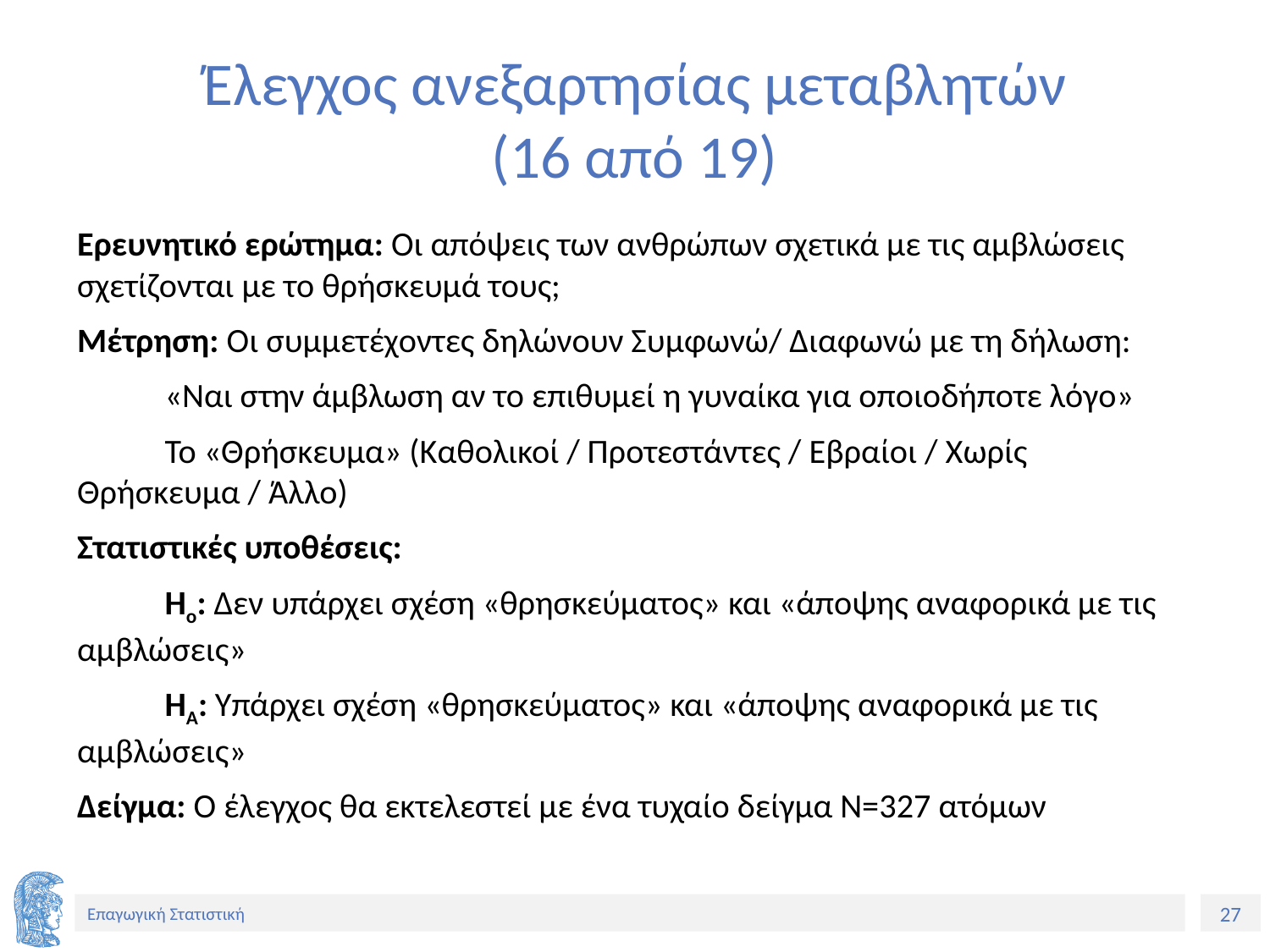

# Έλεγχος ανεξαρτησίας μεταβλητών (16 από 19)
Ερευνητικό ερώτημα: Οι απόψεις των ανθρώπων σχετικά με τις αμβλώσεις σχετίζονται με το θρήσκευμά τους;
Μέτρηση: Οι συμμετέχοντες δηλώνουν Συμφωνώ/ Διαφωνώ με τη δήλωση:
	«Ναι στην άμβλωση αν το επιθυμεί η γυναίκα για οποιοδήποτε λόγο»
	Το «Θρήσκευμα» (Καθολικοί / Προτεστάντες / Εβραίοι / Χωρίς Θρήσκευμα / Άλλο)
Στατιστικές υποθέσεις:
	Ηο: Δεν υπάρχει σχέση «θρησκεύματος» και «άποψης αναφορικά με τις αμβλώσεις»
	ΗΑ: Υπάρχει σχέση «θρησκεύματος» και «άποψης αναφορικά με τις αμβλώσεις»
Δείγμα: O έλεγχος θα εκτελεστεί με ένα τυχαίο δείγμα Ν=327 ατόμων